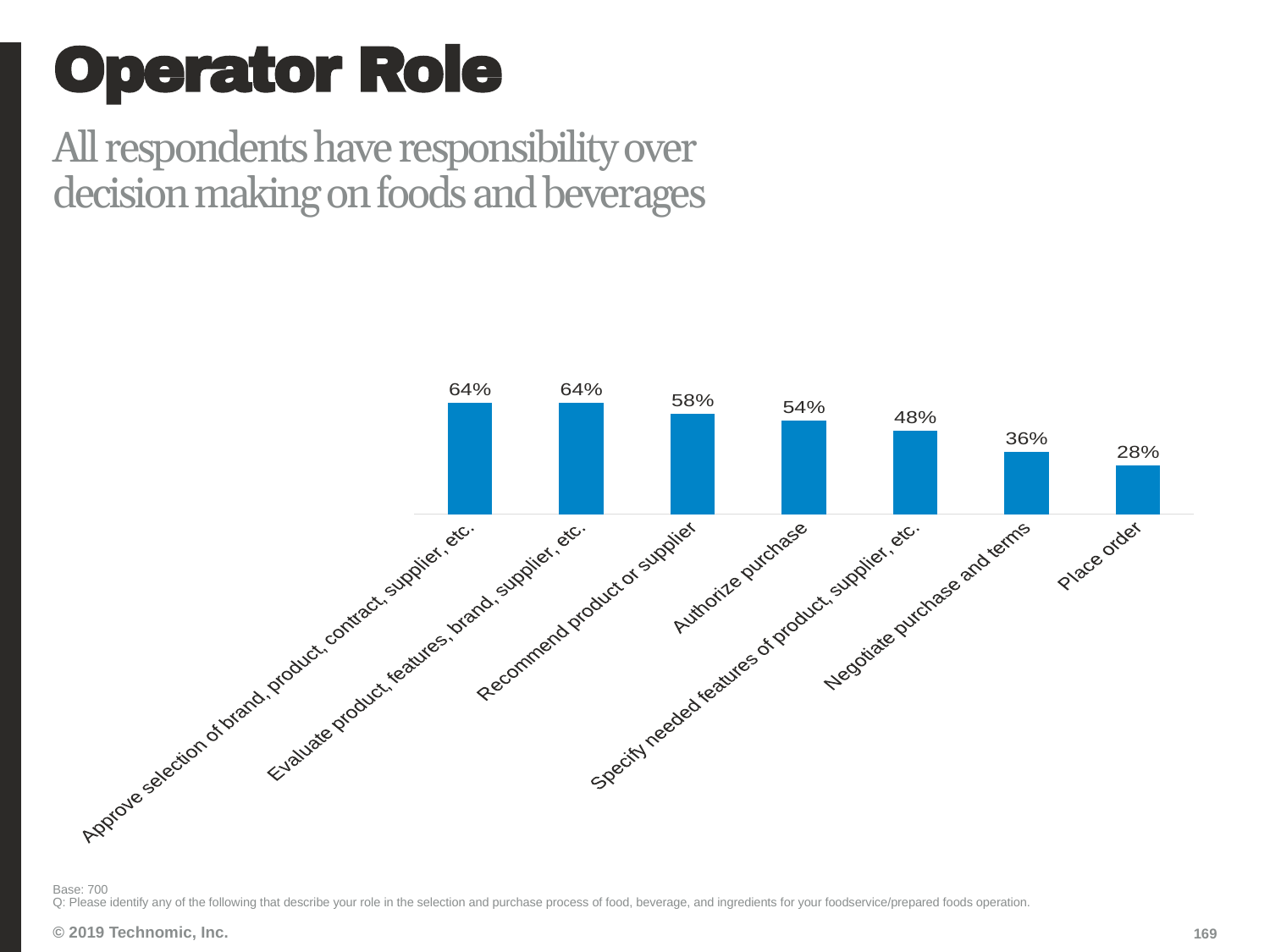

# Operator Role
All respondents have responsibility over decision making on foods and beverages

### Chart

| Category | Total |
|---|---|
| Approve selection of brand, product, contract, supplier, etc. | 0.64 |
| Evaluate product, features, brand, supplier, etc. | 0.64 |
| Recommend product or supplier | 0.58 |
| Authorize purchase | 0.54 |
| Specify needed features of product, supplier, etc. | 0.48 |
| Negotiate purchase and terms | 0.36 |
| Place order | 0.28 |
Base: 700
Q: Please identify any of the following that describe your role in the selection and purchase process of food, beverage, and ingredients for your foodservice/prepared foods operation.
169